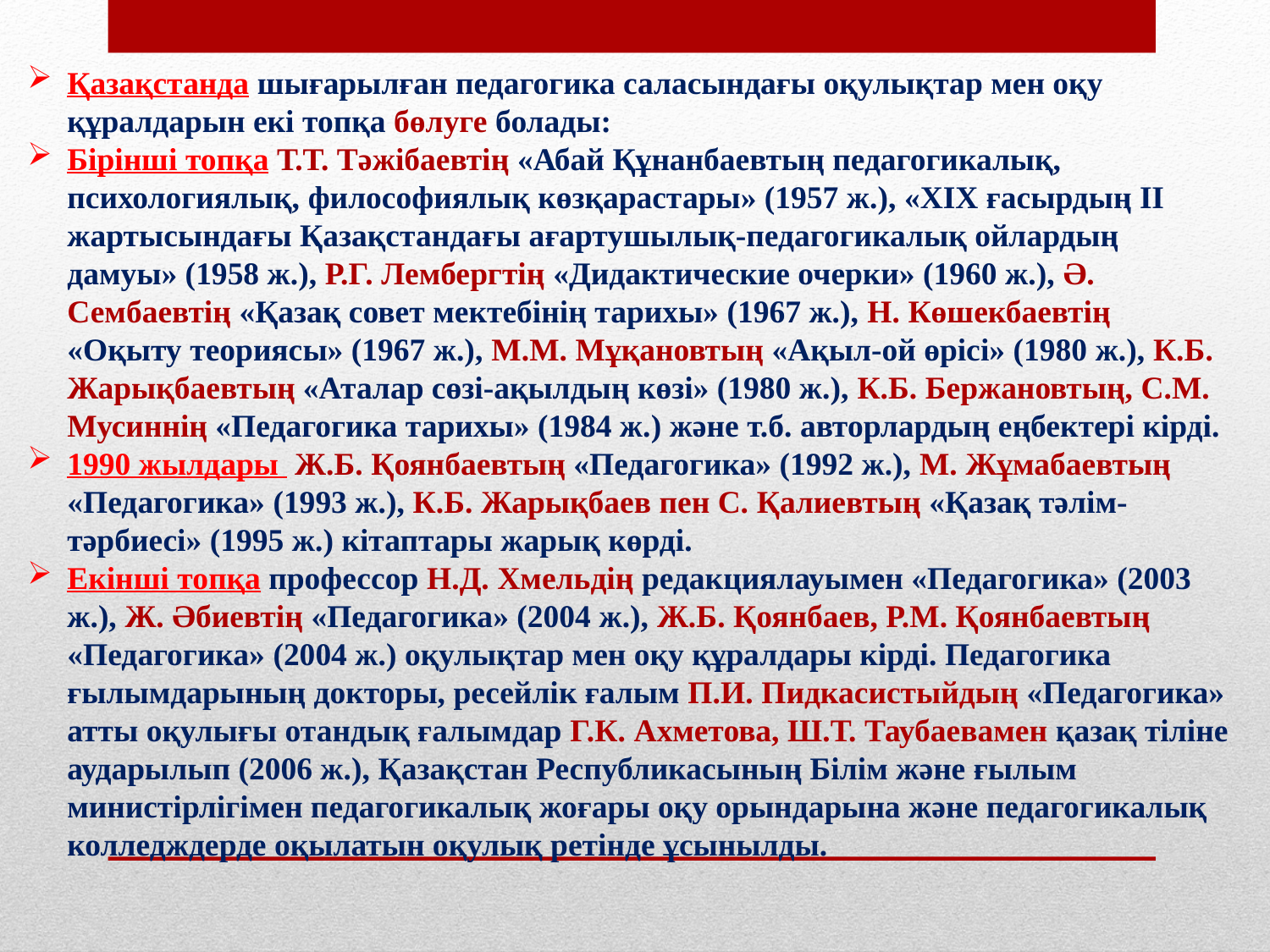

Қазақстанда шығарылған педагогика саласындағы оқулықтар мен оқу құралдарын екі топқа бөлуге болады:
Бірінші топқа Т.Т. Тәжібаевтің «Абай Құнанбаевтың педагогикалық, психологиялық, философиялық көзқарастары» (1957 ж.), «ХІХ ғасырдың ІІ жартысындағы Қазақстандағы ағартушылық-педагогикалық ойлардың дамуы» (1958 ж.), Р.Г. Лембергтің «Дидактические очерки» (1960 ж.), Ә. Сембаевтің «Қазақ совет мектебінің тарихы» (1967 ж.), Н. Көшекбаевтің «Оқыту теориясы» (1967 ж.), М.М. Мұқановтың «Ақыл-ой өрісі» (1980 ж.), К.Б. Жарықбаевтың «Аталар сөзі-ақылдың көзі» (1980 ж.), К.Б. Бержановтың, С.М. Мусиннің «Педагогика тарихы» (1984 ж.) және т.б. авторлардың еңбектері кірді.
1990 жылдары  Ж.Б. Қоянбаевтың «Педагогика» (1992 ж.), М. Жұмабаевтың «Педагогика» (1993 ж.), К.Б. Жарықбаев пен С. Қалиевтың «Қазақ тәлім-тәрбиесі» (1995 ж.) кітаптары жарық көрді.
Екінші топқа профессор Н.Д. Хмельдің редакциялауымен «Педагогика» (2003 ж.), Ж. Әбиевтің «Педагогика» (2004 ж.), Ж.Б. Қоянбаев, Р.М. Қоянбаевтың «Педагогика» (2004 ж.) оқулықтар мен оқу құралдары кірді. Педагогика ғылымдарының докторы, ресейлік ғалым П.И. Пидкасистыйдың «Педагогика» атты оқулығы отандық ғалымдар Г.К. Ахметова, Ш.Т. Таубаевамен қазақ тіліне аударылып (2006 ж.), Қазақстан Республикасының Білім және ғылым министірлігімен педагогикалық жоғары оқу орындарына және педагогикалық колледждерде оқылатын оқулық ретінде ұсынылды.